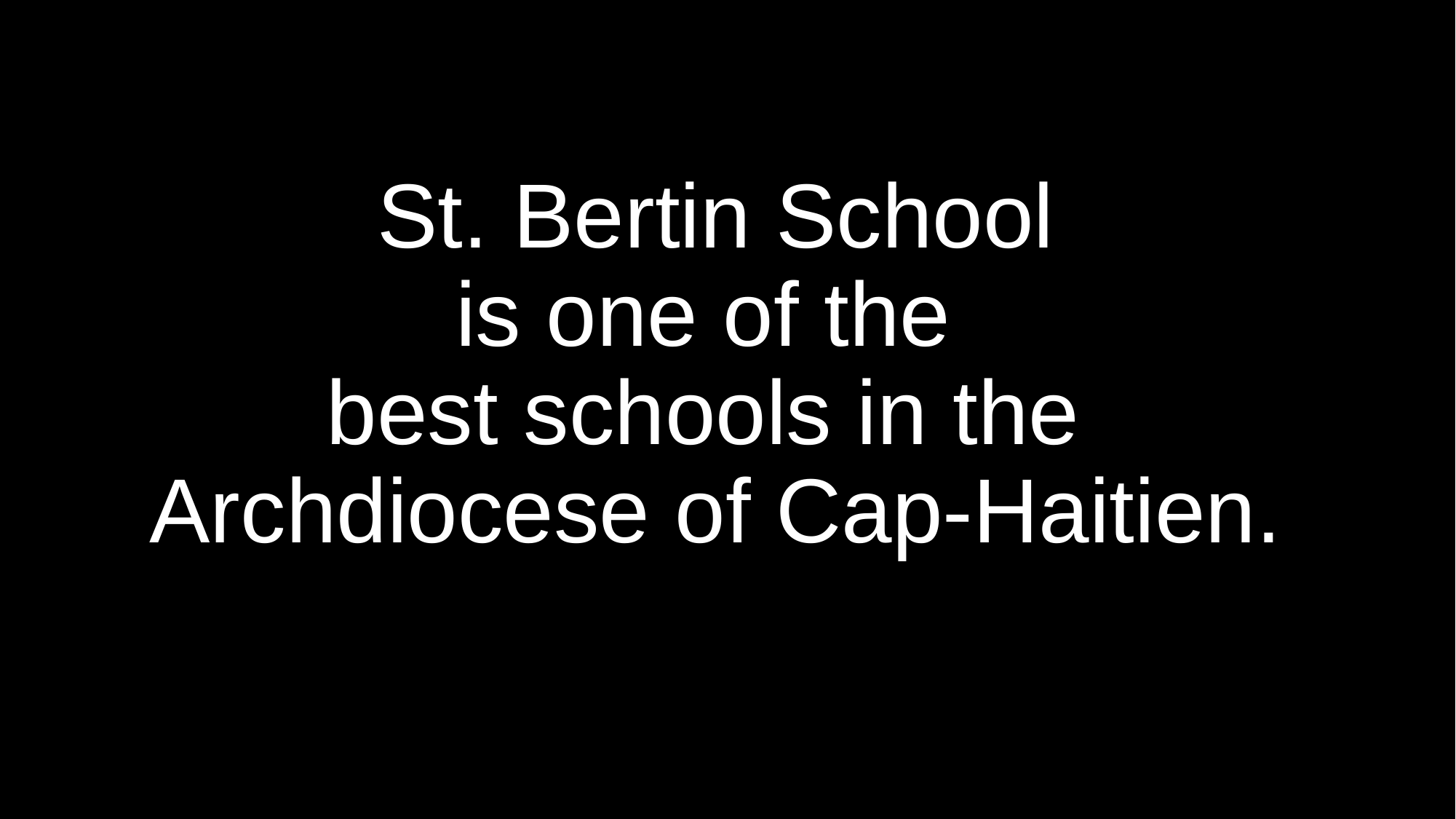

St. Bertin School
is one of the
best schools in the
Archdiocese of Cap-Haitien.